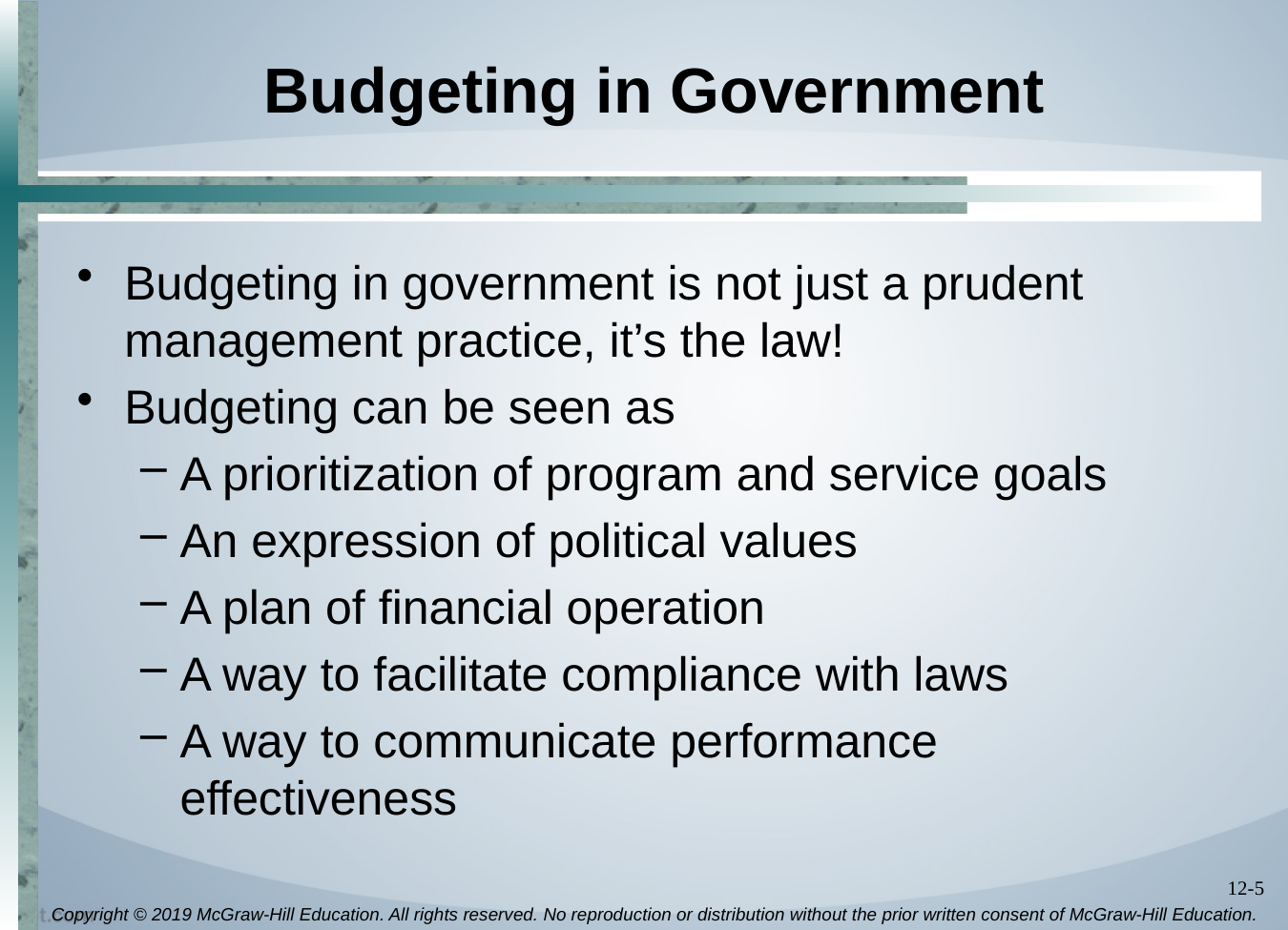

# Budgeting in Government
Budgeting in government is not just a prudent management practice, it’s the law!
Budgeting can be seen as
A prioritization of program and service goals
An expression of political values
A plan of financial operation
A way to facilitate compliance with laws
A way to communicate performance effectiveness